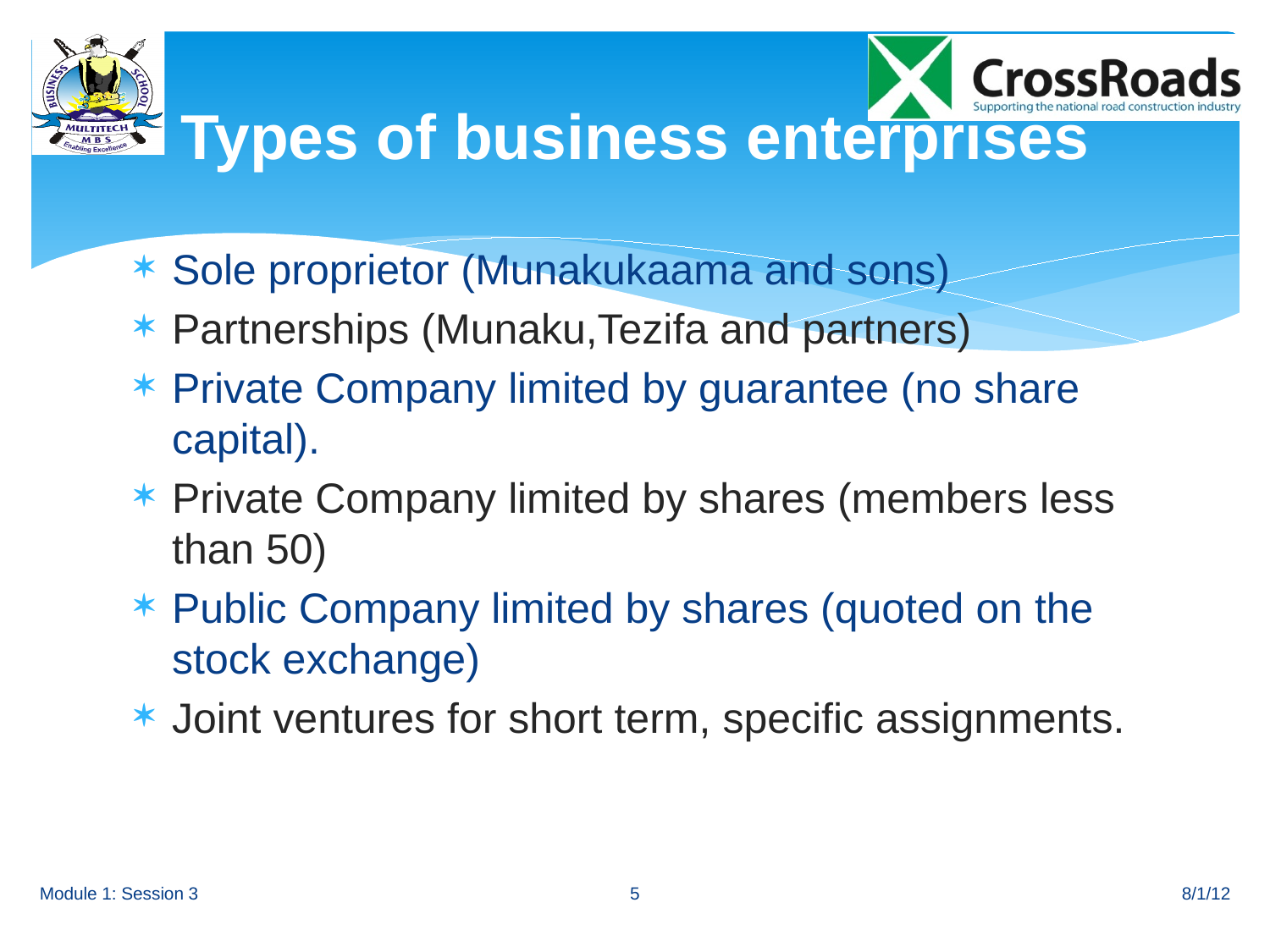

# Types of business enterprises
Sole proprietor (Munakukaama and sons)
Partnerships (Munaku,Tezifa and partners)
Private Company limited by guarantee (no share capital).
Private Company limited by shares (members less than 50)
Public Company limited by shares (quoted on the stock exchange)
Joint ventures for short term, specific assignments.
5
Module 1: Session 3
8/1/12